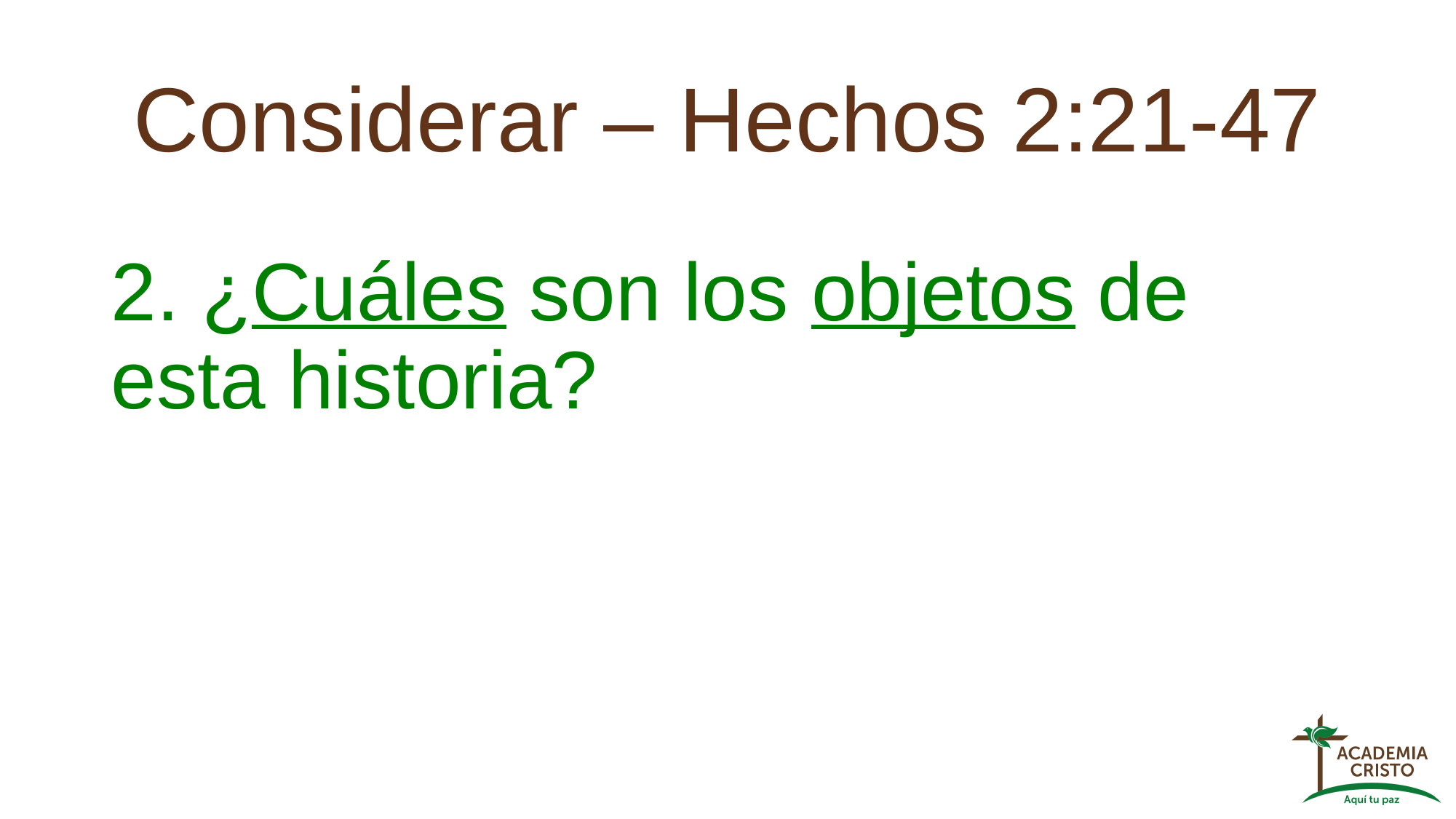

# Considerar – Hechos 2:21-47
2. ¿Cuáles son los objetos de esta historia?